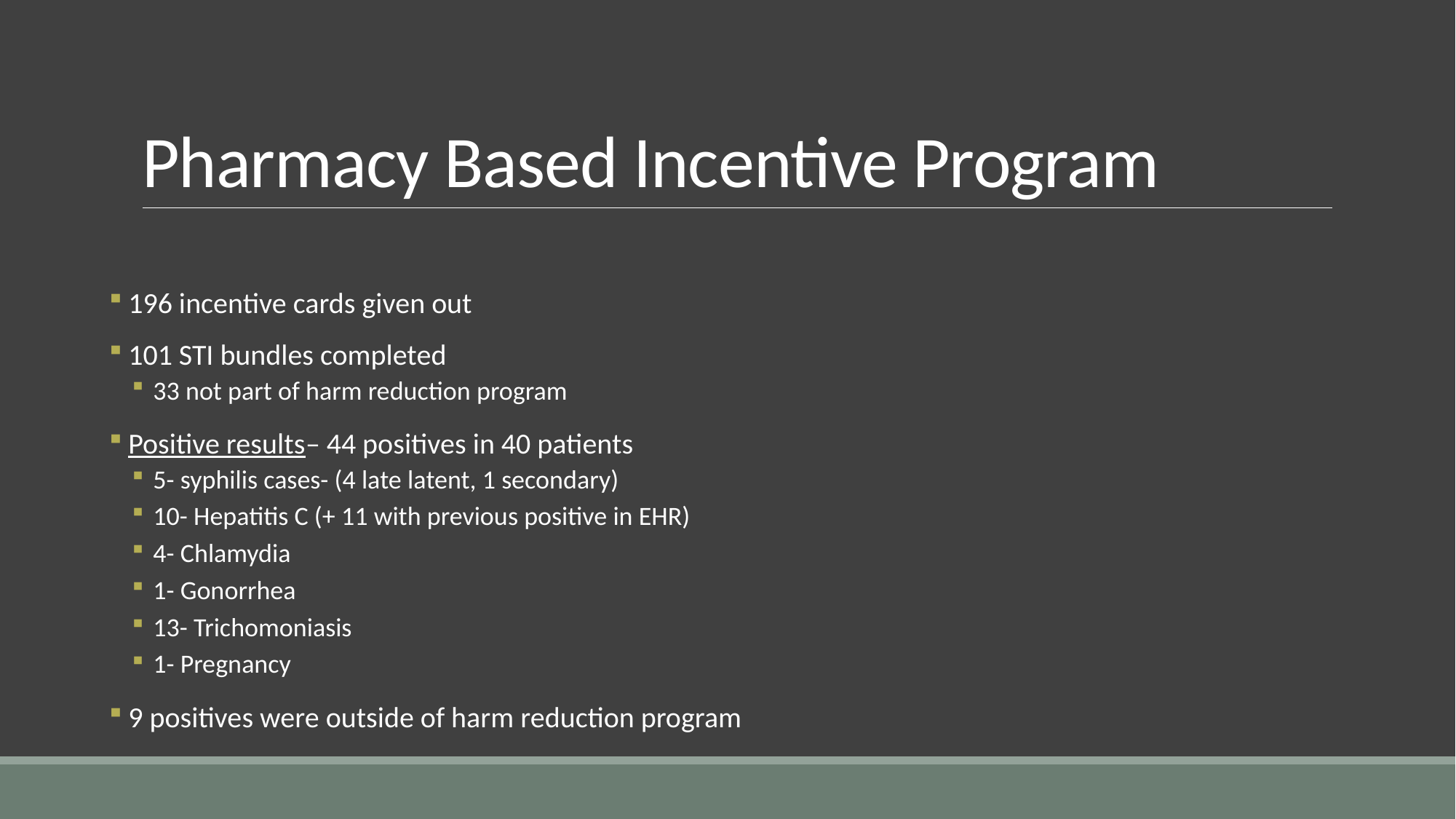

# Pharmacy Based Incentive Program
 196 incentive cards given out
 101 STI bundles completed
33 not part of harm reduction program
 Positive results– 44 positives in 40 patients
5- syphilis cases- (4 late latent, 1 secondary)
10- Hepatitis C (+ 11 with previous positive in EHR)
4- Chlamydia
1- Gonorrhea
13- Trichomoniasis
1- Pregnancy
 9 positives were outside of harm reduction program